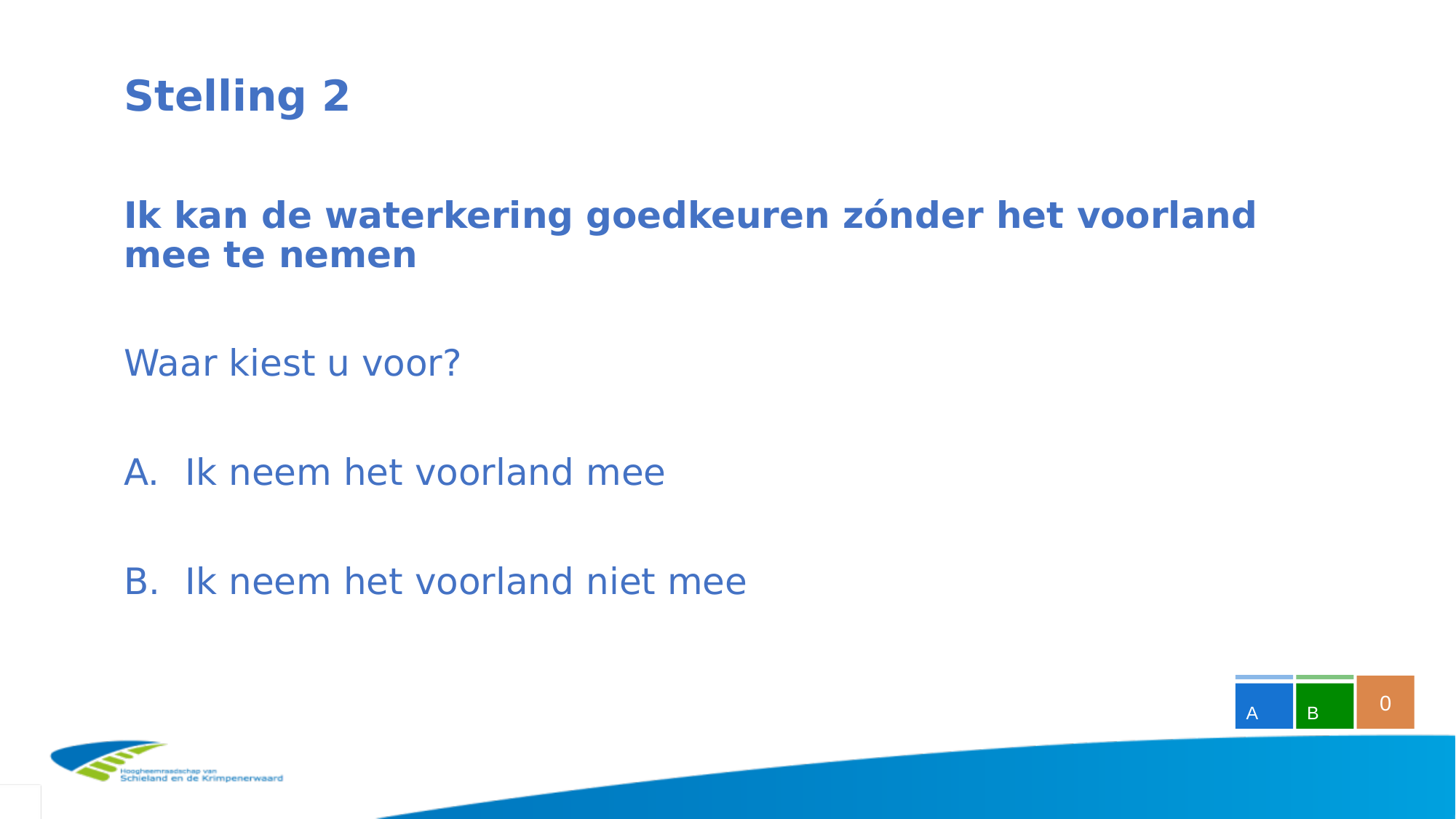

Stelling 2

Ik kan de waterkering goedkeuren zónder het voorland mee te nemen

Waar kiest u voor?

Ik neem het voorland mee

Ik neem het voorland niet mee

0

A
B